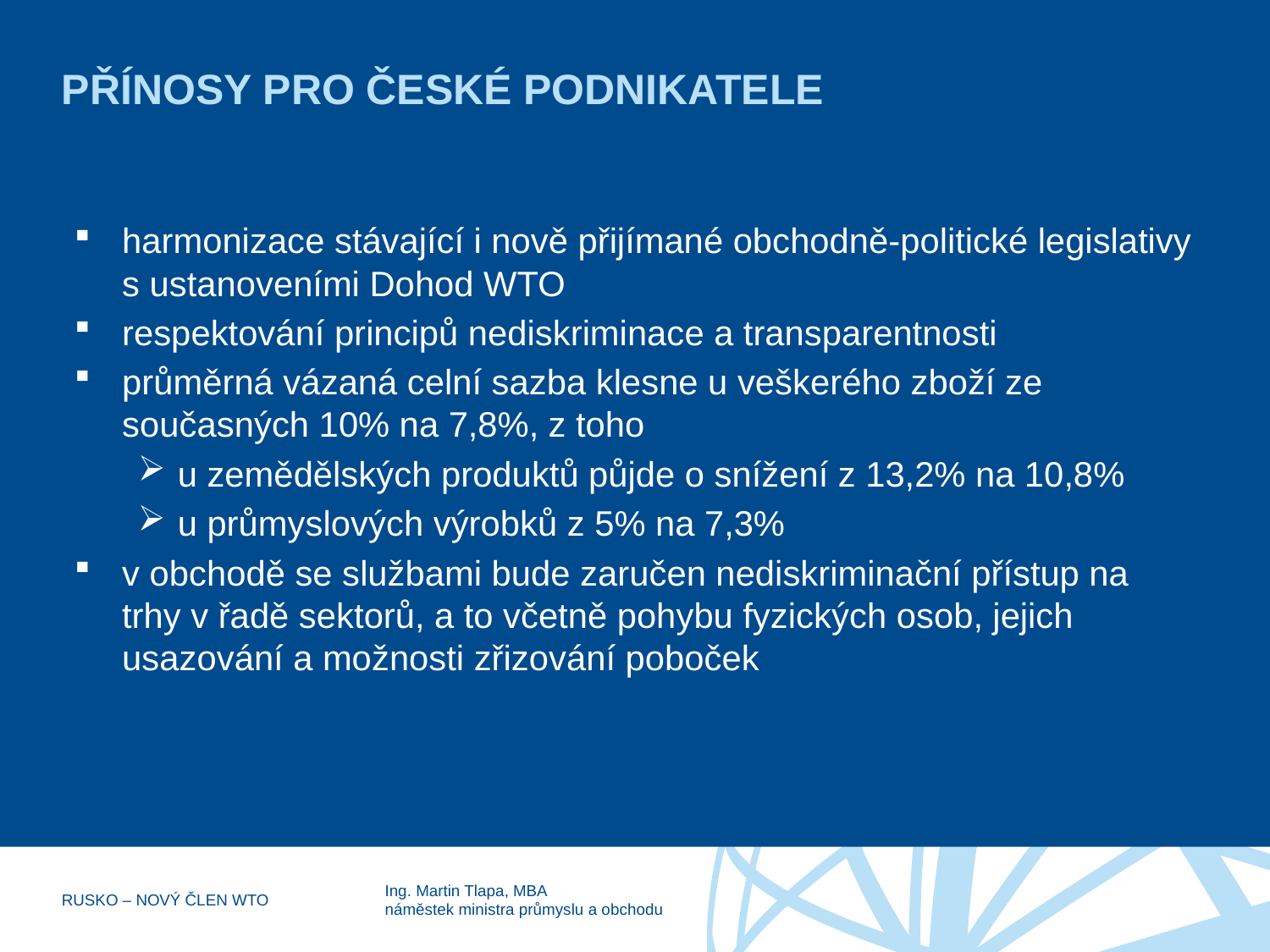

# PŘÍNOSY PRO ČESKÉ PODNIKATELE

harmonizace stávající i nově přijímané obchodně-politické legislativy s ustanoveními Dohod WTO
respektování principů nediskriminace a transparentnosti
průměrná vázaná celní sazba klesne u veškerého zboží ze současných 10% na 7,8%, z toho
u zemědělských produktů půjde o snížení z 13,2% na 10,8%
u průmyslových výrobků z 5% na 7,3%
v obchodě se službami bude zaručen nediskriminační přístup na trhy v řadě sektorů, a to včetně pohybu fyzických osob, jejich usazování a možnosti zřizování poboček